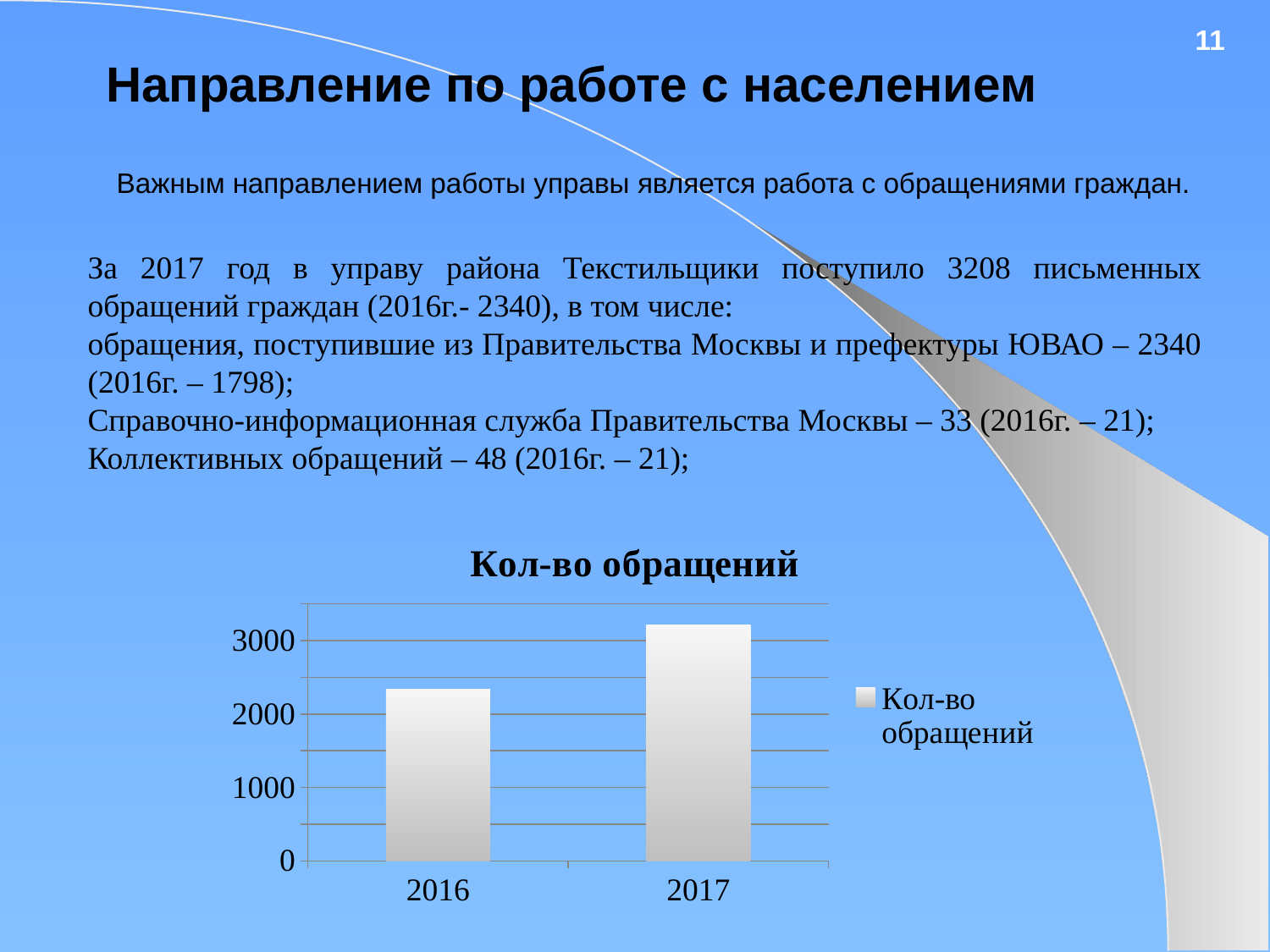

11
Направление по работе с населением

Важным направлением работы управы является работа с обращениями граждан.
За 2017 год в управу района Текстильщики поступило 3208 письменных обращений граждан (2016г.- 2340), в том числе:
обращения, поступившие из Правительства Москвы и префектуры ЮВАО – 2340 (2016г. – 1798);
Справочно-информационная служба Правительства Москвы – 33 (2016г. – 21);
Коллективных обращений – 48 (2016г. – 21);

### Chart:

| Category | Кол-во обращений |
|---|---|
| 2016 | 2340.0 |
| 2017 | 3208.0 |